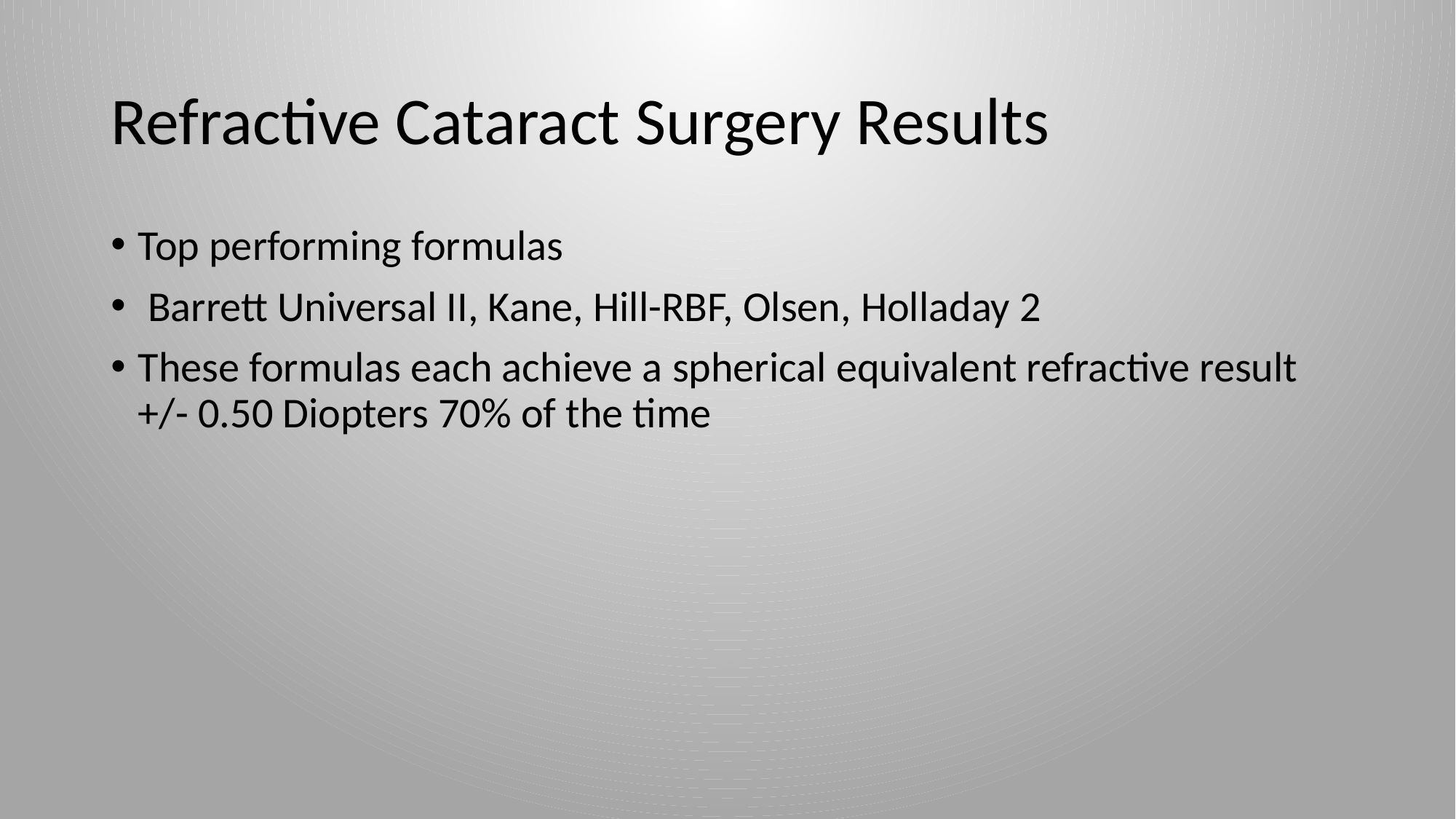

# Refractive Cataract Surgery Results
Top performing formulas
 Barrett Universal II, Kane, Hill-RBF, Olsen, Holladay 2
These formulas each achieve a spherical equivalent refractive result +/- 0.50 Diopters 70% of the time